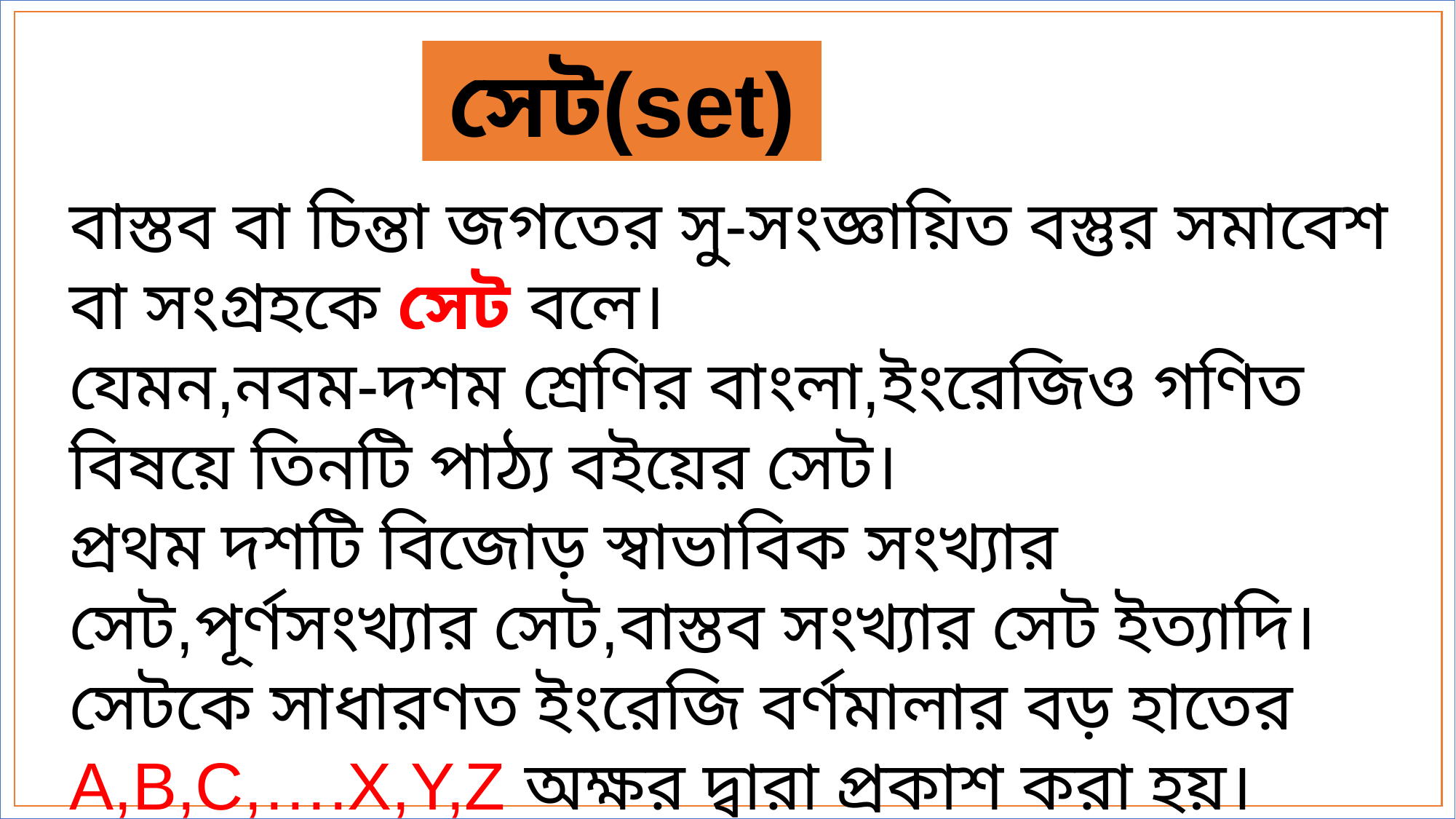

সেট(set)
বাস্তব বা চিন্তা জগতের সু-সংজ্ঞায়িত বস্তুর সমাবেশ বা সংগ্রহকে সেট বলে।
যেমন,নবম-দশম শ্রেণির বাংলা,ইংরেজিও গণিত বিষয়ে তিনটি পাঠ্য বইয়ের সেট।
প্রথম দশটি বিজোড় স্বাভাবিক সংখ্যার সেট,পূর্ণসংখ্যার সেট,বাস্তব সংখ্যার সেট ইত্যাদি।সেটকে সাধারণত ইংরেজি বর্ণমালার বড় হাতের A,B,C,….X,Y,Z অক্ষর দ্বারা প্রকাশ করা হয়।